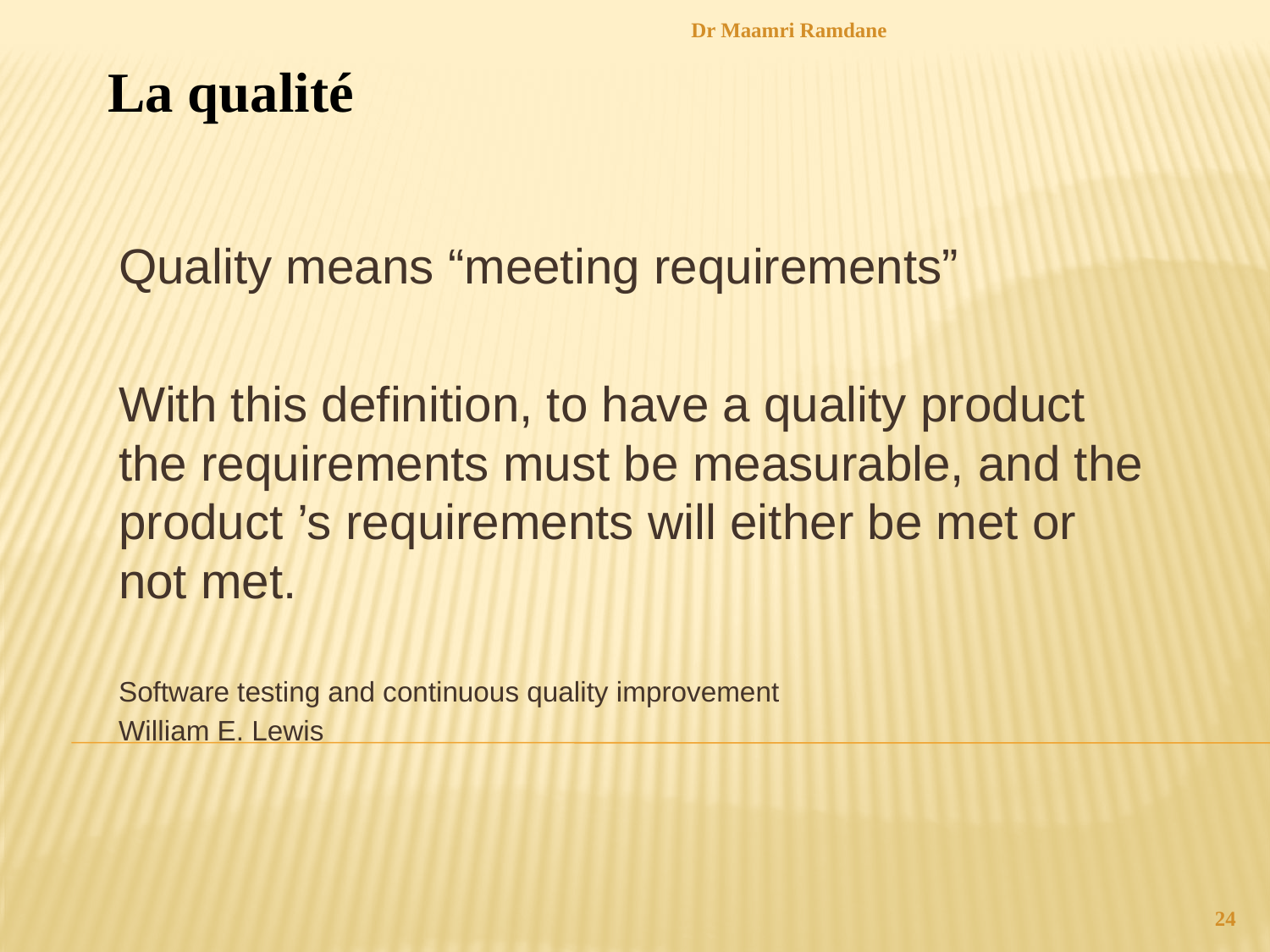

Dr Maamri Ramdane
La qualité
Quality means “meeting requirements”

With this definition, to have a quality product the requirements must be measurable, and the product ’s requirements will either be met or not met.

Software testing and continuous quality improvement
William E. Lewis

24